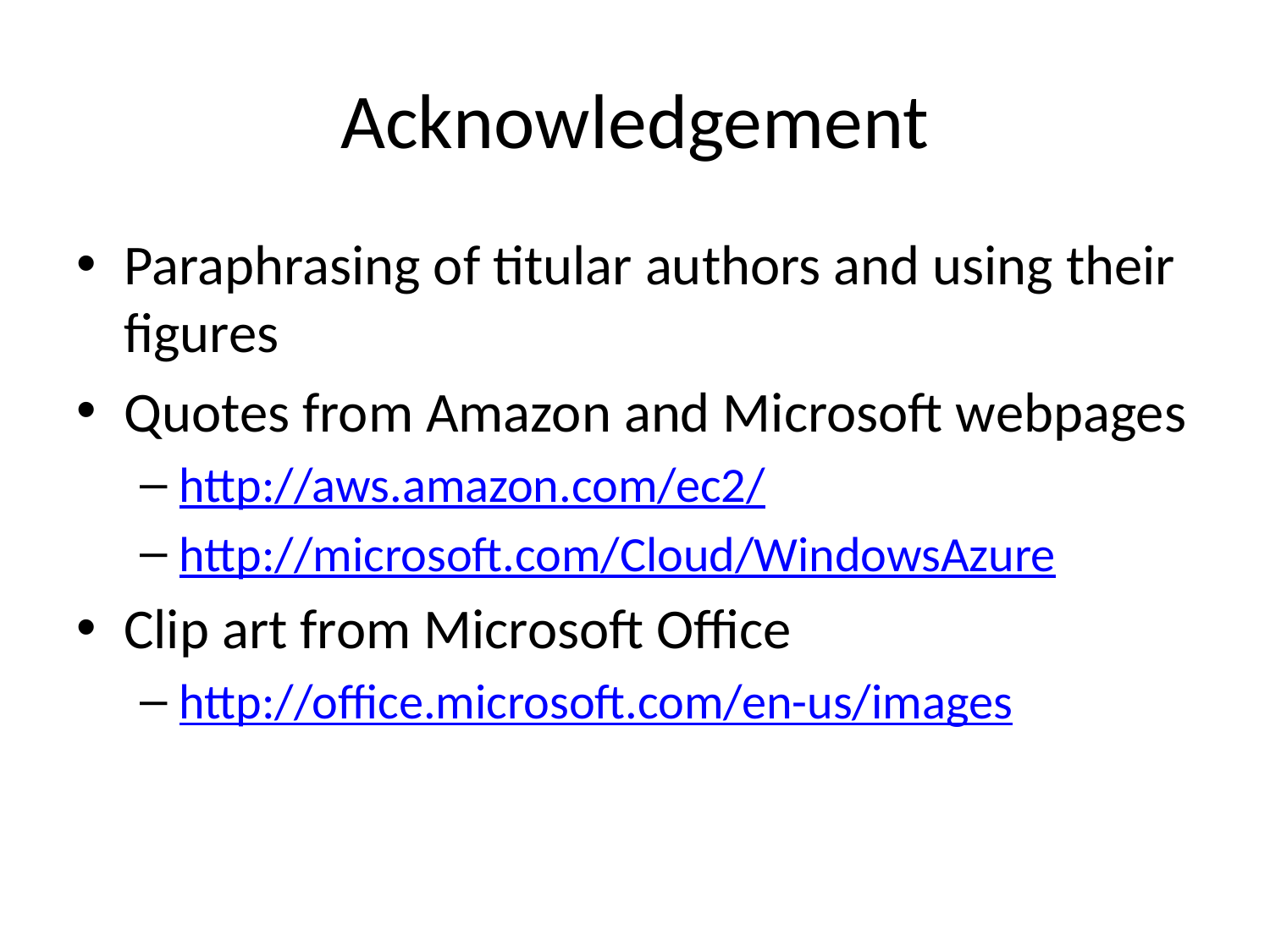

# Acknowledgement
Paraphrasing of titular authors and using their figures
Quotes from Amazon and Microsoft webpages
http://aws.amazon.com/ec2/
http://microsoft.com/Cloud/WindowsAzure
Clip art from Microsoft Office
http://office.microsoft.com/en-us/images